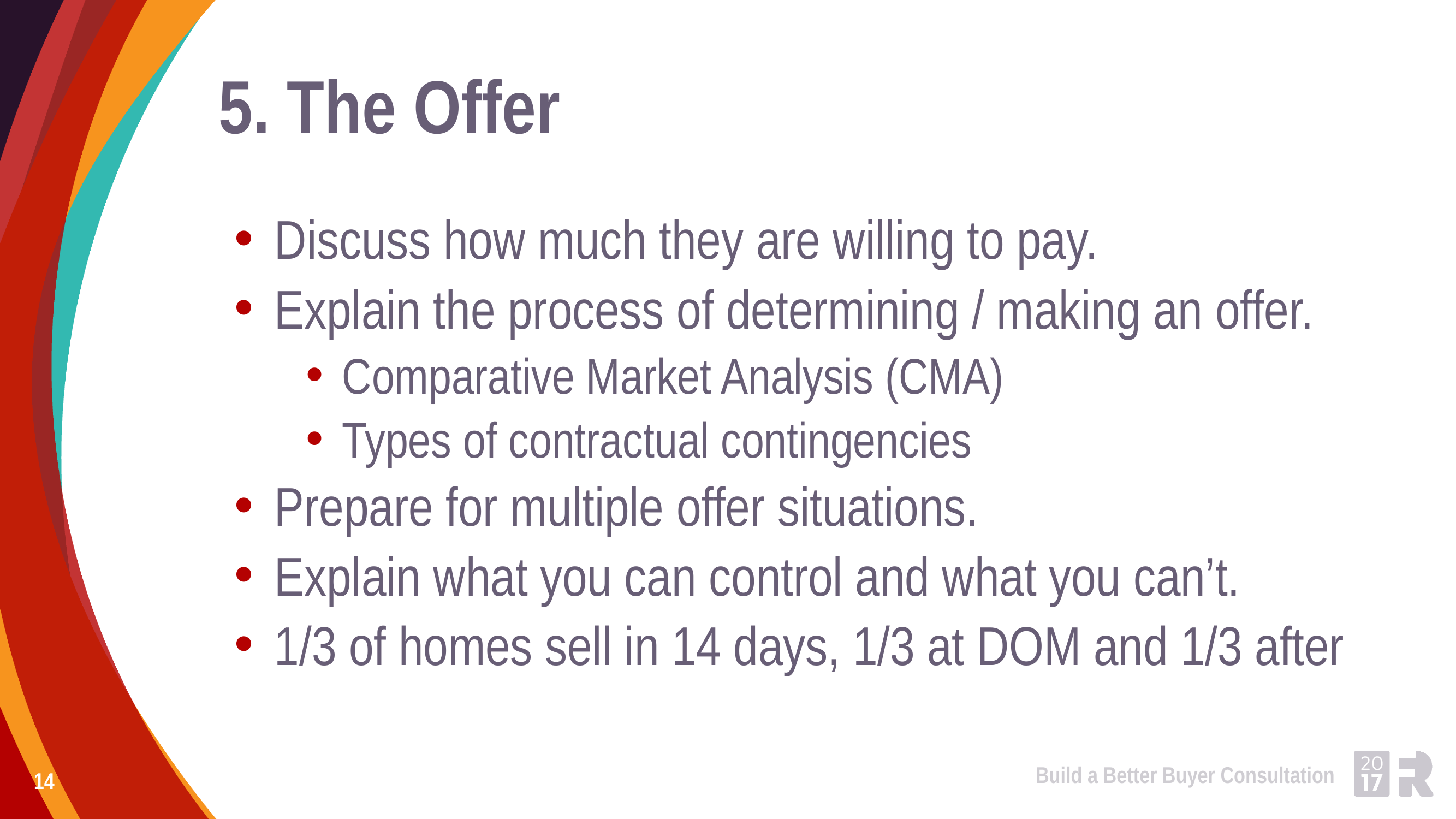

# 5. The Offer
Discuss how much they are willing to pay.
Explain the process of determining / making an offer.
Comparative Market Analysis (CMA)
Types of contractual contingencies
Prepare for multiple offer situations.
Explain what you can control and what you can’t.
1/3 of homes sell in 14 days, 1/3 at DOM and 1/3 after
Build a Better Buyer Consultation
14